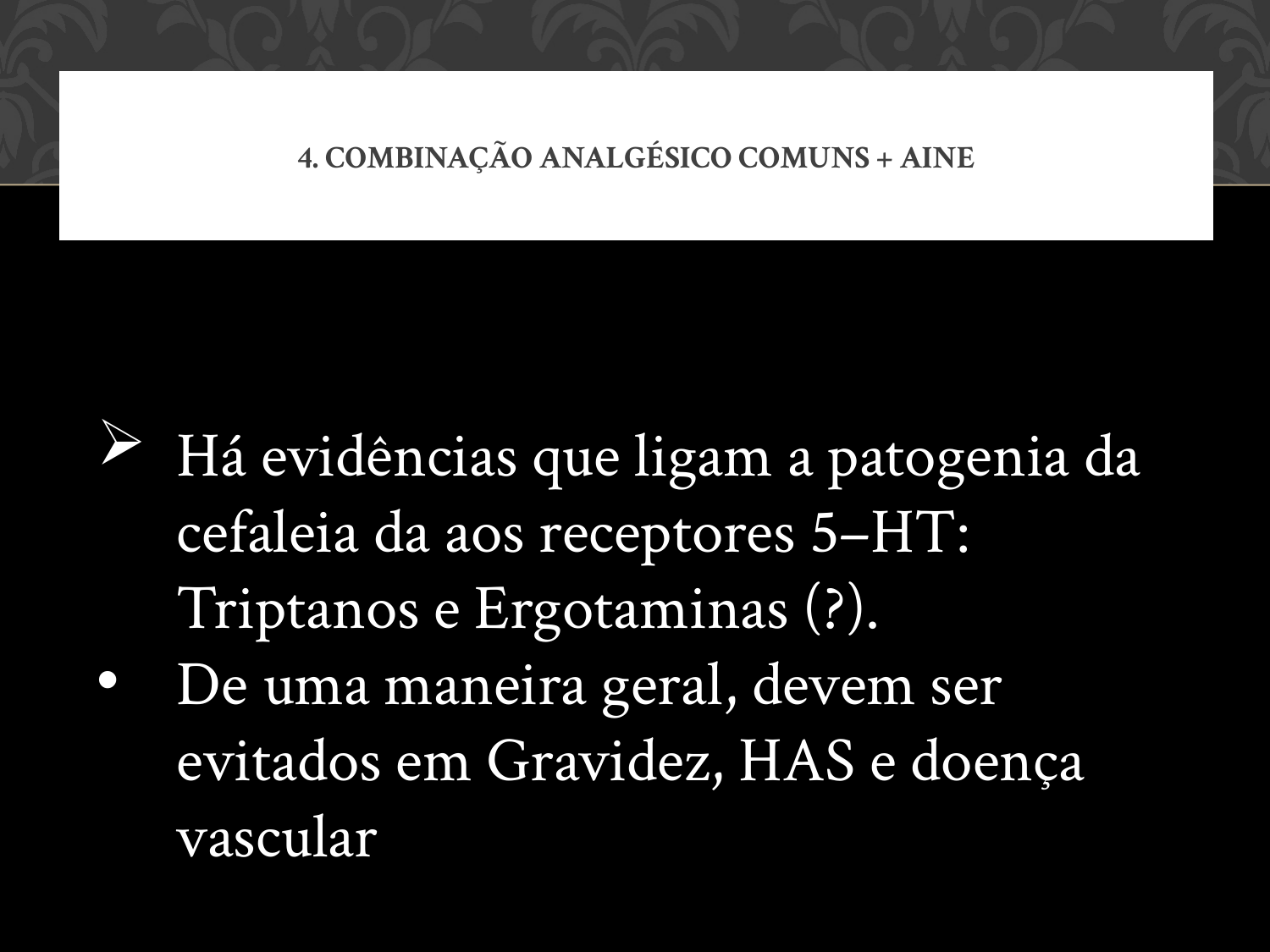

# 4. Combinação analgésico comuns + AINE
Há evidências que ligam a patogenia da cefaleia da aos receptores 5–HT: Triptanos e Ergotaminas (?).
De uma maneira geral, devem ser evitados em Gravidez, HAS e doença vascular